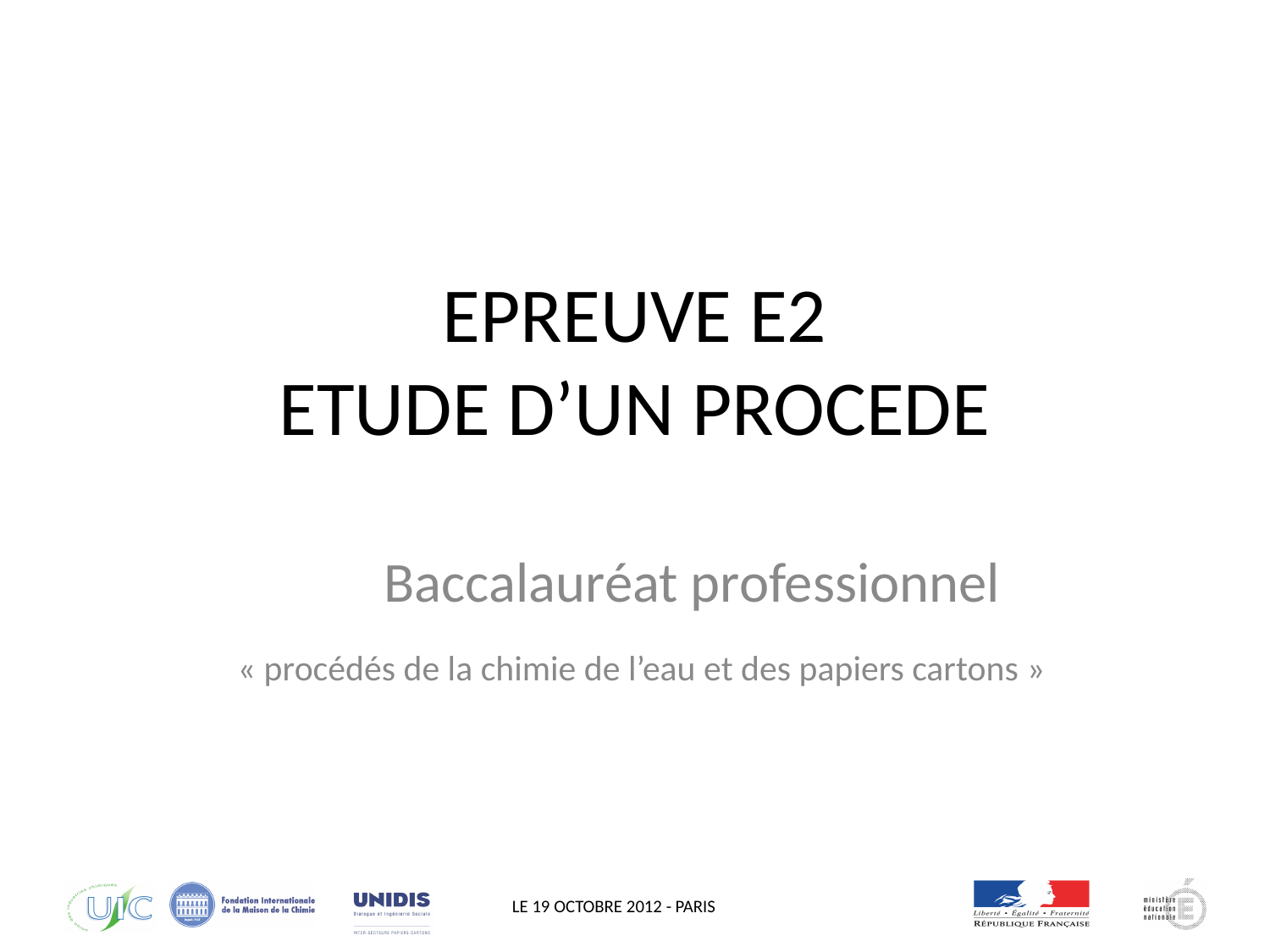

# EPREUVE E2 ETUDE D’UN PROCEDE
	Baccalauréat professionnel
 « procédés de la chimie de l’eau et des papiers cartons »